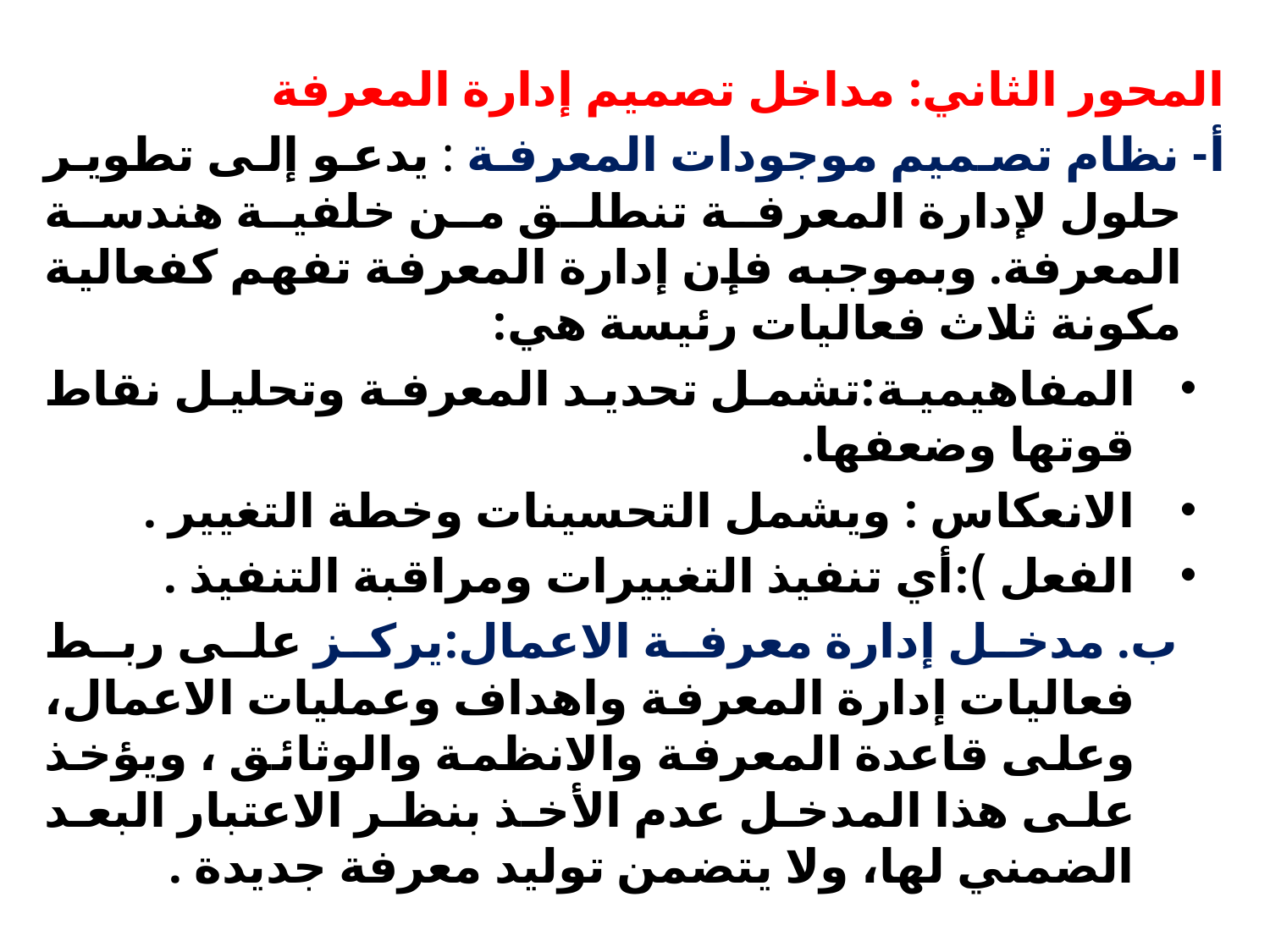

المحور الثاني: مداخل تصميم إدارة المعرفة
أ- نظام تصميم موجودات المعرفة : يدعو إلى تطوير حلول لإدارة المعرفة تنطلق من خلفية هندسة المعرفة. وبموجبه فإن إدارة المعرفة تفهم كفعالية مكونة ثلاث فعاليات رئيسة هي:
المفاهيمية:تشمل تحديد المعرفة وتحليل نقاط قوتها وضعفها.
الانعكاس : ويشمل التحسينات وخطة التغيير .
الفعل ):أي تنفيذ التغييرات ومراقبة التنفيذ .
ب. مدخل إدارة معرفة الاعمال:يركز على ربط فعاليات إدارة المعرفة واهداف وعمليات الاعمال، وعلى قاعدة المعرفة والانظمة والوثائق ، ويؤخذ على هذا المدخل عدم الأخذ بنظر الاعتبار البعد الضمني لها، ولا يتضمن توليد معرفة جديدة .